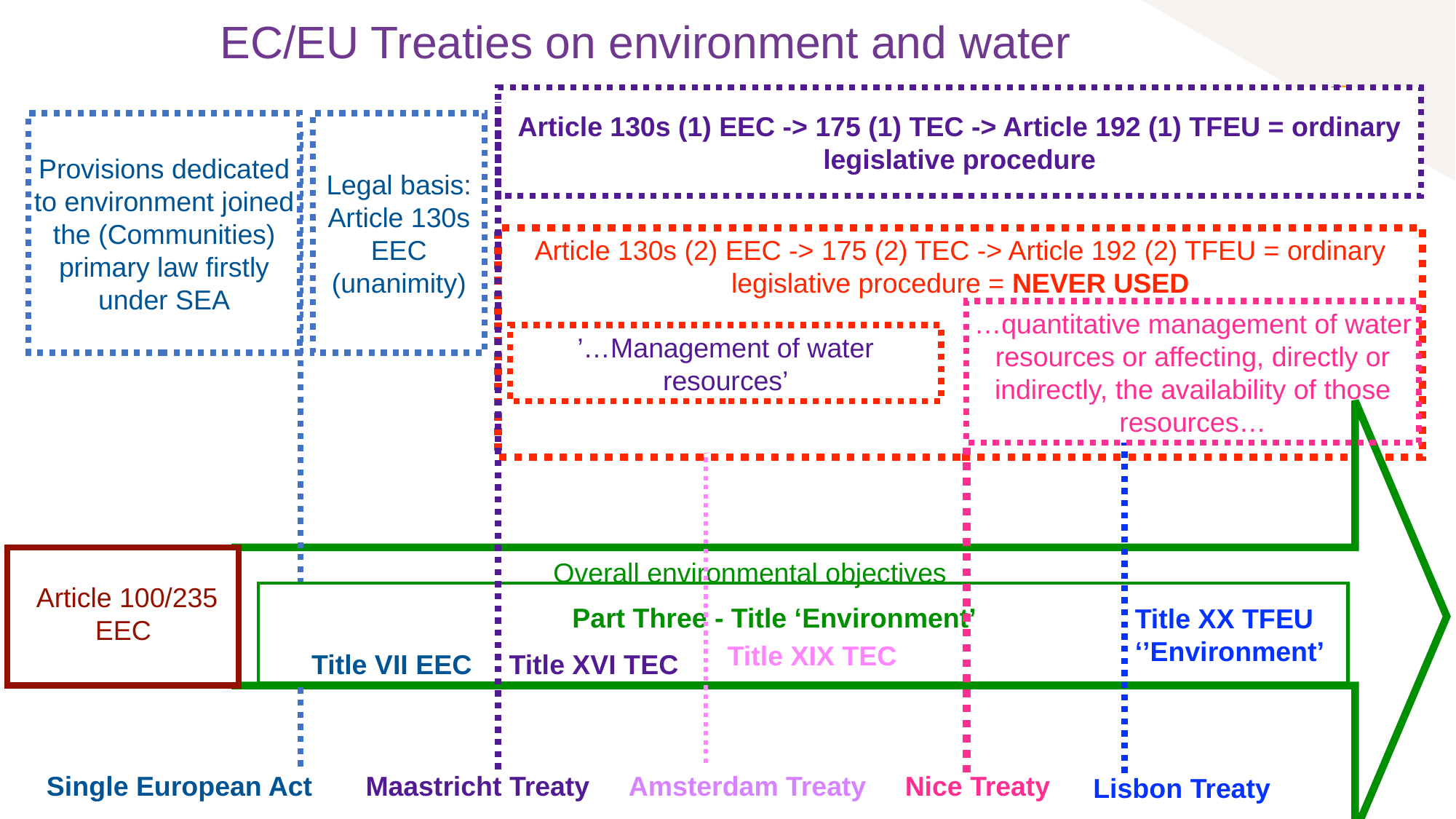

# EC/EU Treaties on environment and water
Article 130s (1) EEC -> 175 (1) TEC -> Article 192 (1) TFEU = ordinary legislative procedure

Provisions dedicated to environment joined the (Communities) primary law firstly under SEA
Legal basis: Article 130s EEC (unanimity)

Article 130s (2) EEC -> 175 (2) TEC -> Article 192 (2) TFEU = ordinary legislative procedure = NEVER USED
…quantitative management of water resources or affecting, directly or indirectly, the availability of those resources…

’…Management of water resources’

Overall environmental objectives
Article 100/235 EEC

Part Three - Title ‘Environment’
Title XX TFEU ‘’Environment’
Title XIX TEC
Title VII EEC
Title XVI TEC
Single European Act
Maastricht Treaty
Amsterdam Treaty
Nice Treaty
Lisbon Treaty